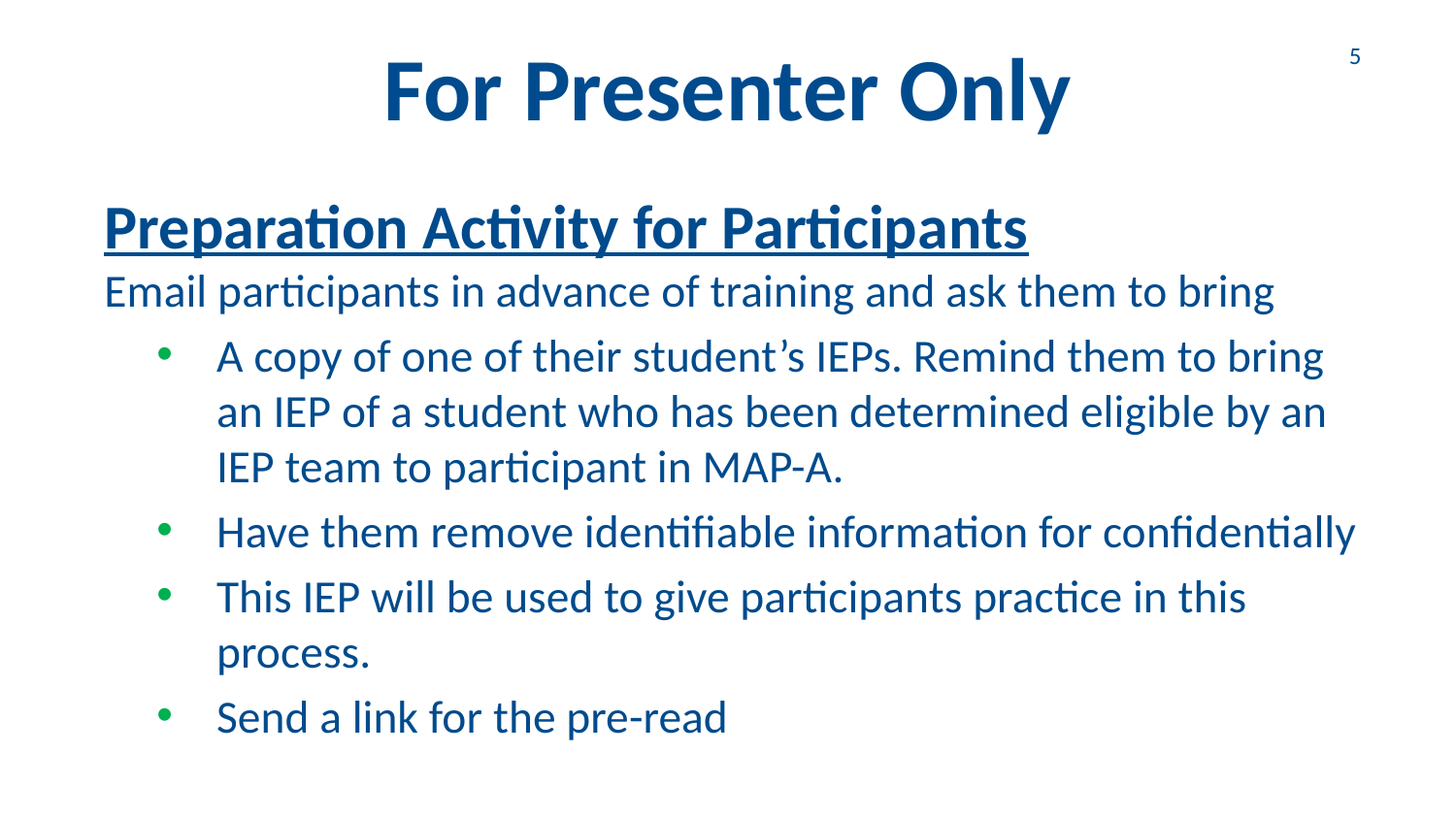

For Presenter Only
5
Preparation Activity for Participants
Email participants in advance of training and ask them to bring
A copy of one of their student’s IEPs. Remind them to bring an IEP of a student who has been determined eligible by an IEP team to participant in MAP-A.
Have them remove identifiable information for confidentially
This IEP will be used to give participants practice in this process.
Send a link for the pre-read